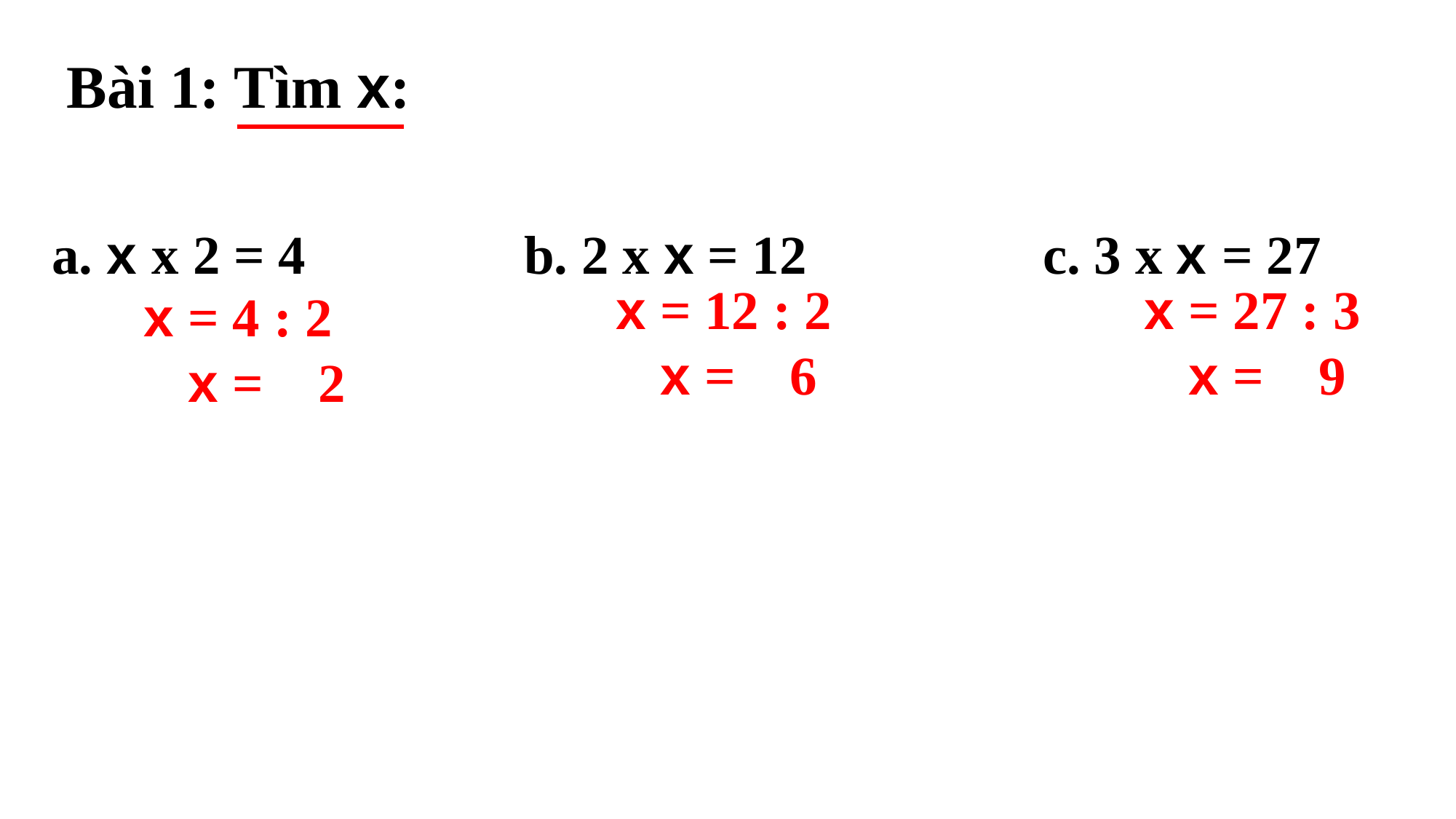

Bài 1: Tìm x:
 b. 2 x x = 12
 c. 3 x x = 27
 a. x x 2 = 4
       x = 27 : 3
           x =    9
       x = 12 : 2
           x =    6
       x = 4 : 2
           x =    2